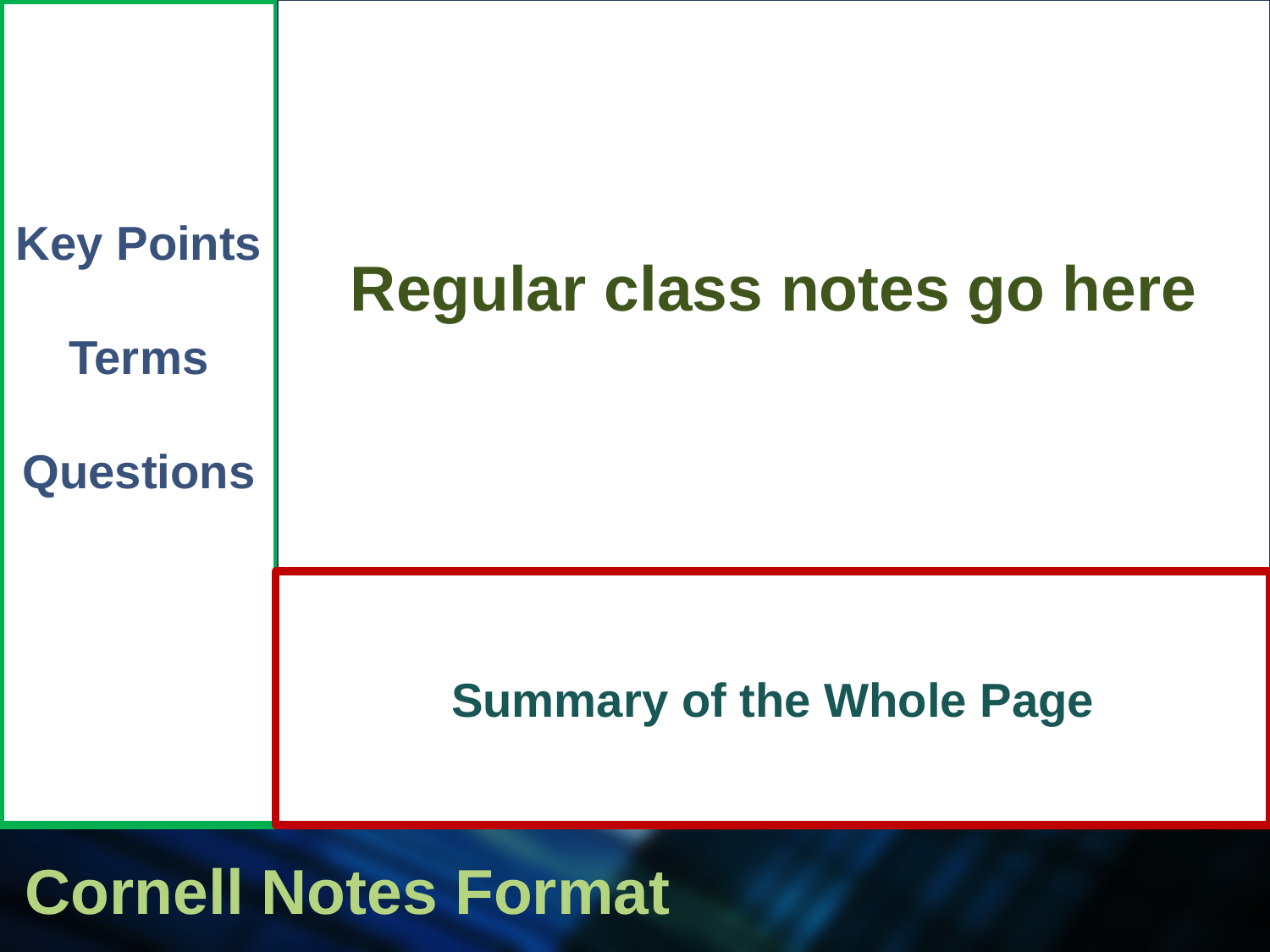

Key Points

Terms

Questions

Regular class notes go here
Summary of the Whole Page
# Cornell Notes Format